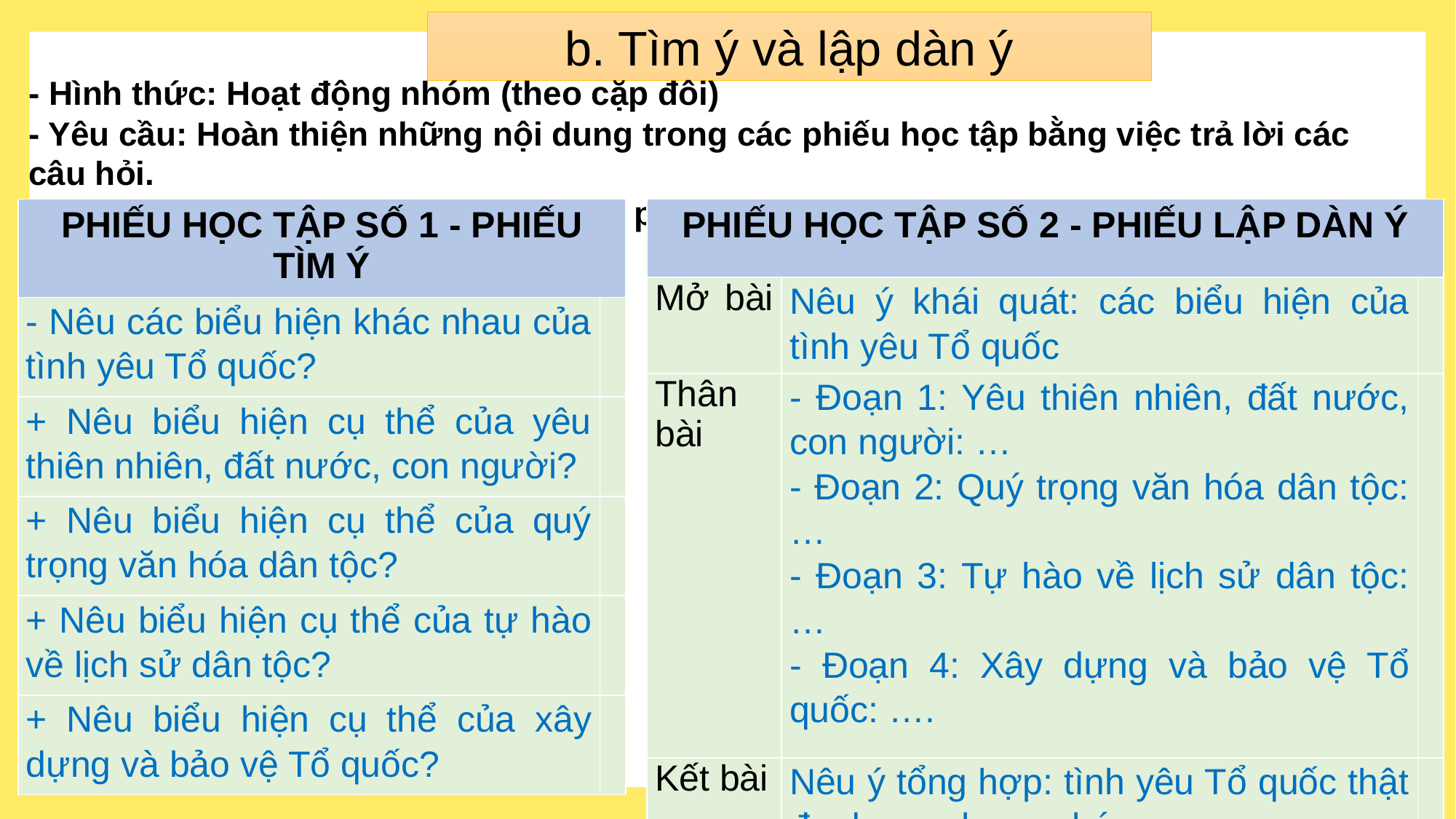

b. Tìm ý và lập dàn ý
- Hình thức: Hoạt động nhóm (theo cặp đôi)
- Yêu cầu: Hoàn thiện những nội dung trong các phiếu học tập bằng việc trả lời các câu hỏi.
- Thời gian: 5 phút - phiếu 1, 10 phút - phiếu 2
| PHIẾU HỌC TẬP SỐ 1 - PHIẾU TÌM Ý |  |
| --- | --- |
| - Nêu các biểu hiện khác nhau của tình yêu Tổ quốc? |  |
| + Nêu biểu hiện cụ thể của yêu thiên nhiên, đất nước, con người? |  |
| + Nêu biểu hiện cụ thể của quý trọng văn hóa dân tộc? |  |
| + Nêu biểu hiện cụ thể của tự hào về lịch sử dân tộc? |  |
| + Nêu biểu hiện cụ thể của xây dựng và bảo vệ Tổ quốc? |  |
| PHIẾU HỌC TẬP SỐ 2 - PHIẾU LẬP DÀN Ý |  |  |
| --- | --- | --- |
| Mở bài | Nêu ý khái quát: các biểu hiện của tình yêu Tổ quốc |  |
| Thân bài | - Đoạn 1: Yêu thiên nhiên, đất nước, con người: … - Đoạn 2: Quý trọng văn hóa dân tộc: … - Đoạn 3: Tự hào về lịch sử dân tộc: … - Đoạn 4: Xây dựng và bảo vệ Tổ quốc: …. |  |
| Kết bài | Nêu ý tổng hợp: tình yêu Tổ quốc thật đa dạng, phong phú |  |